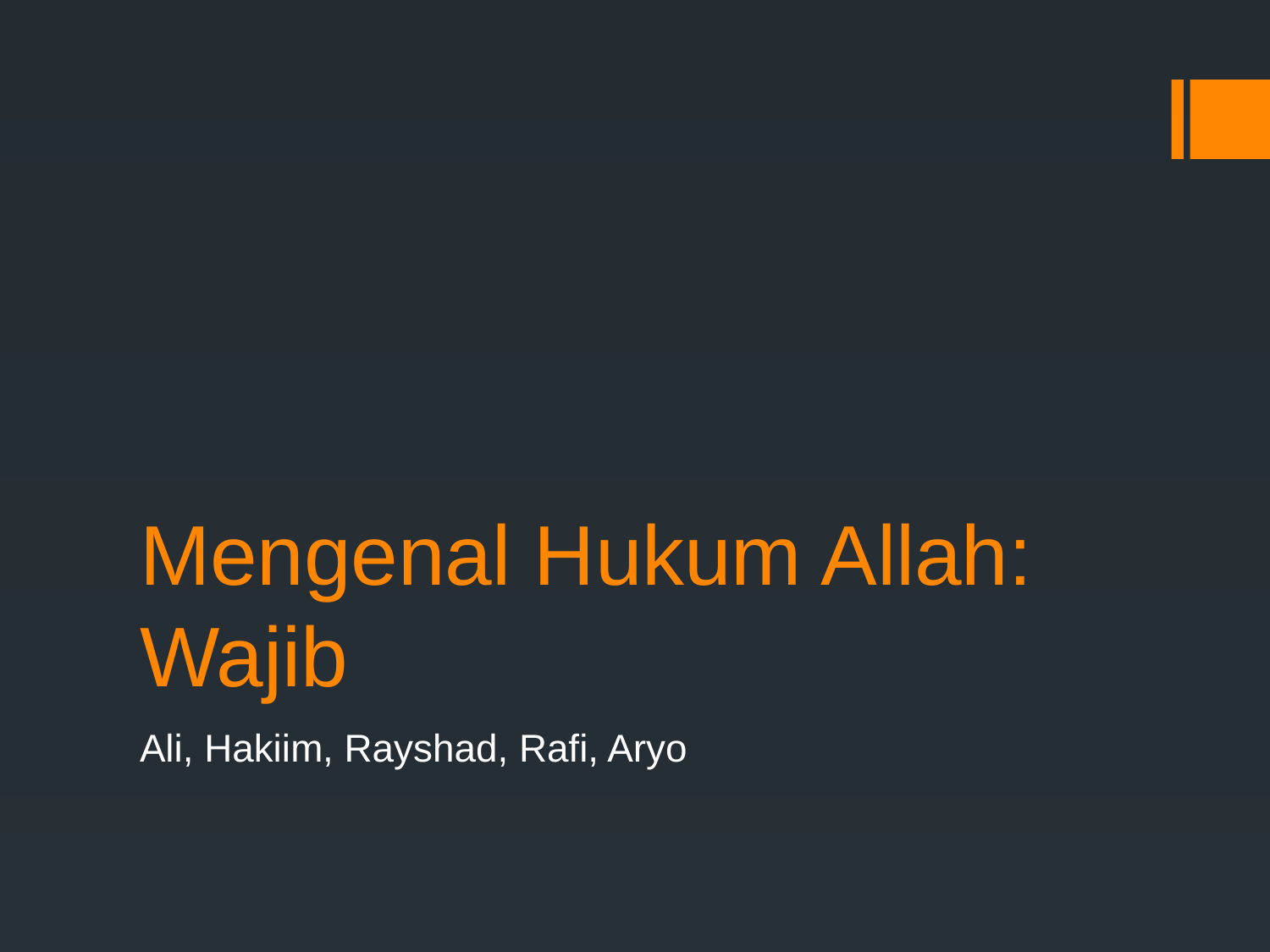

# Mengenal Hukum Allah: Wajib
Ali, Hakiim, Rayshad, Rafi, Aryo